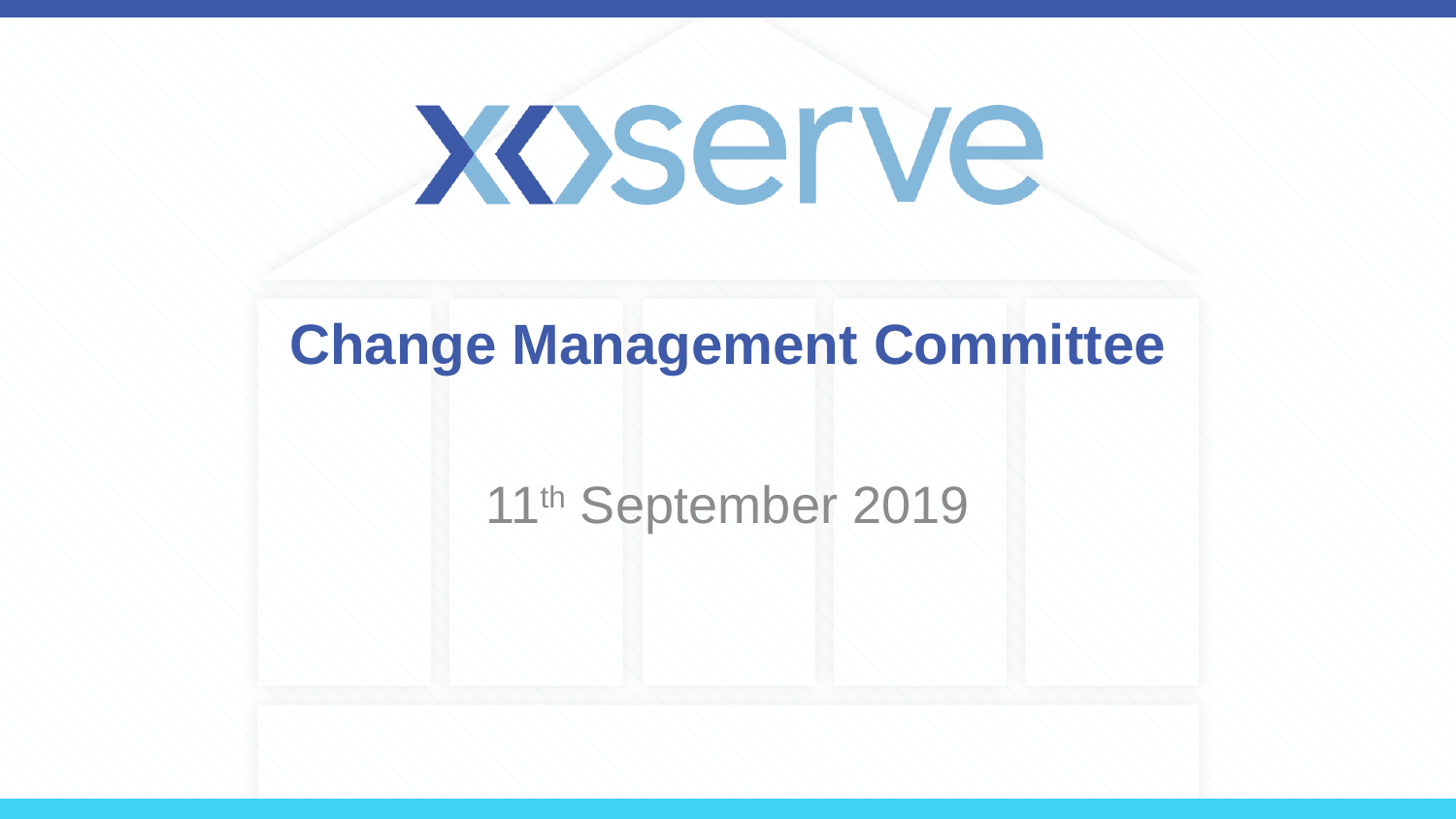

# Change Management Committee
11th September 2019